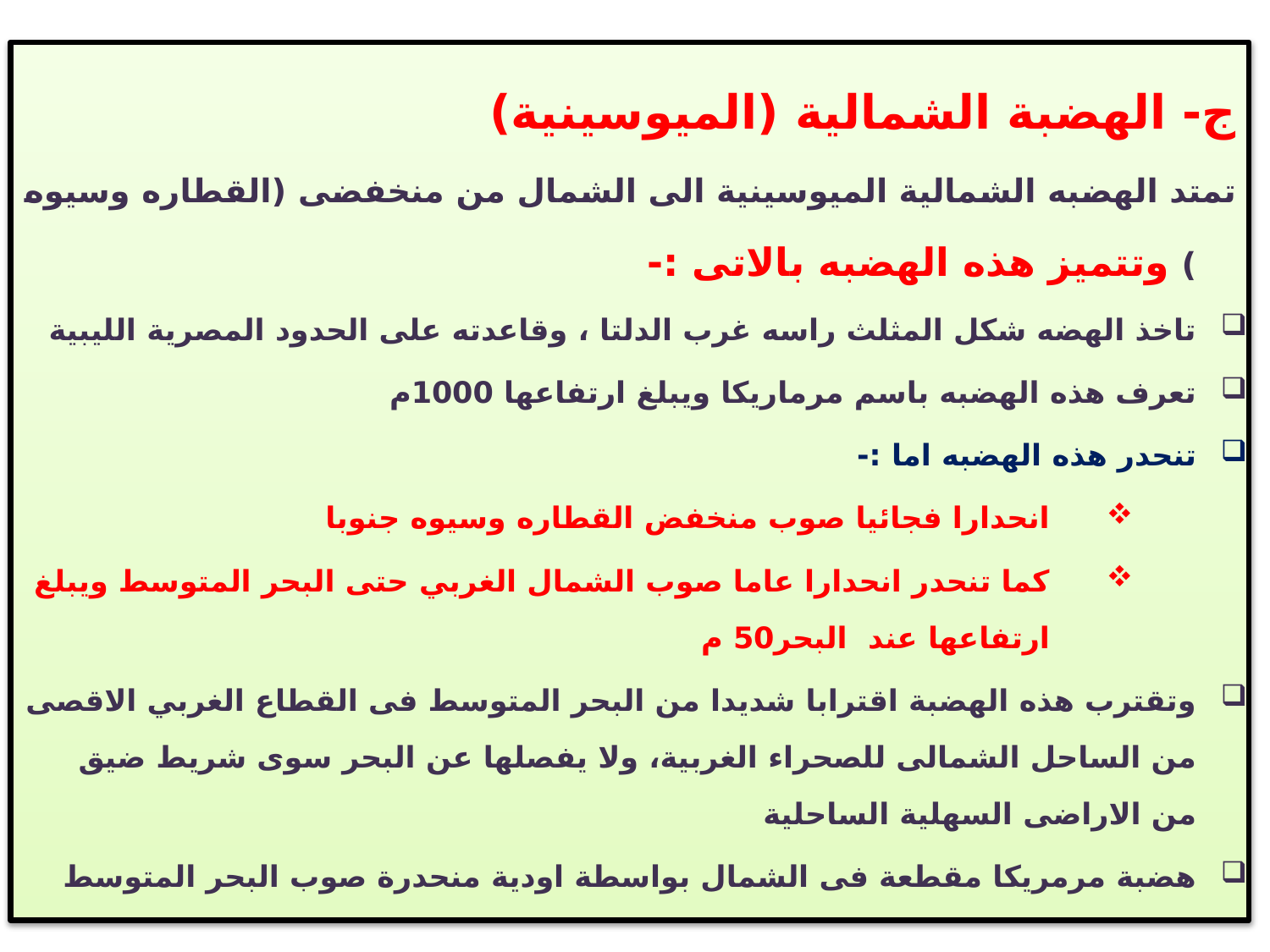

ج- الهضبة الشمالية (الميوسينية)
تمتد الهضبه الشمالية الميوسينية الى الشمال من منخفضى (القطاره وسيوه ) وتتميز هذه الهضبه بالاتى :-
تاخذ الهضه شكل المثلث راسه غرب الدلتا ، وقاعدته على الحدود المصرية الليبية
تعرف هذه الهضبه باسم مرماريكا ويبلغ ارتفاعها 1000م
تنحدر هذه الهضبه اما :-
انحدارا فجائيا صوب منخفض القطاره وسيوه جنوبا
كما تنحدر انحدارا عاما صوب الشمال الغربي حتى البحر المتوسط ويبلغ ارتفاعها عند  البحر50 م
وتقترب هذه الهضبة اقترابا شديدا من البحر المتوسط فى القطاع الغربي الاقصى من الساحل الشمالى للصحراء الغربية، ولا يفصلها عن البحر سوى شريط ضيق من الاراضى السهلية الساحلية
هضبة مرمريكا مقطعة فى الشمال بواسطة اودية منحدرة صوب البحر المتوسط